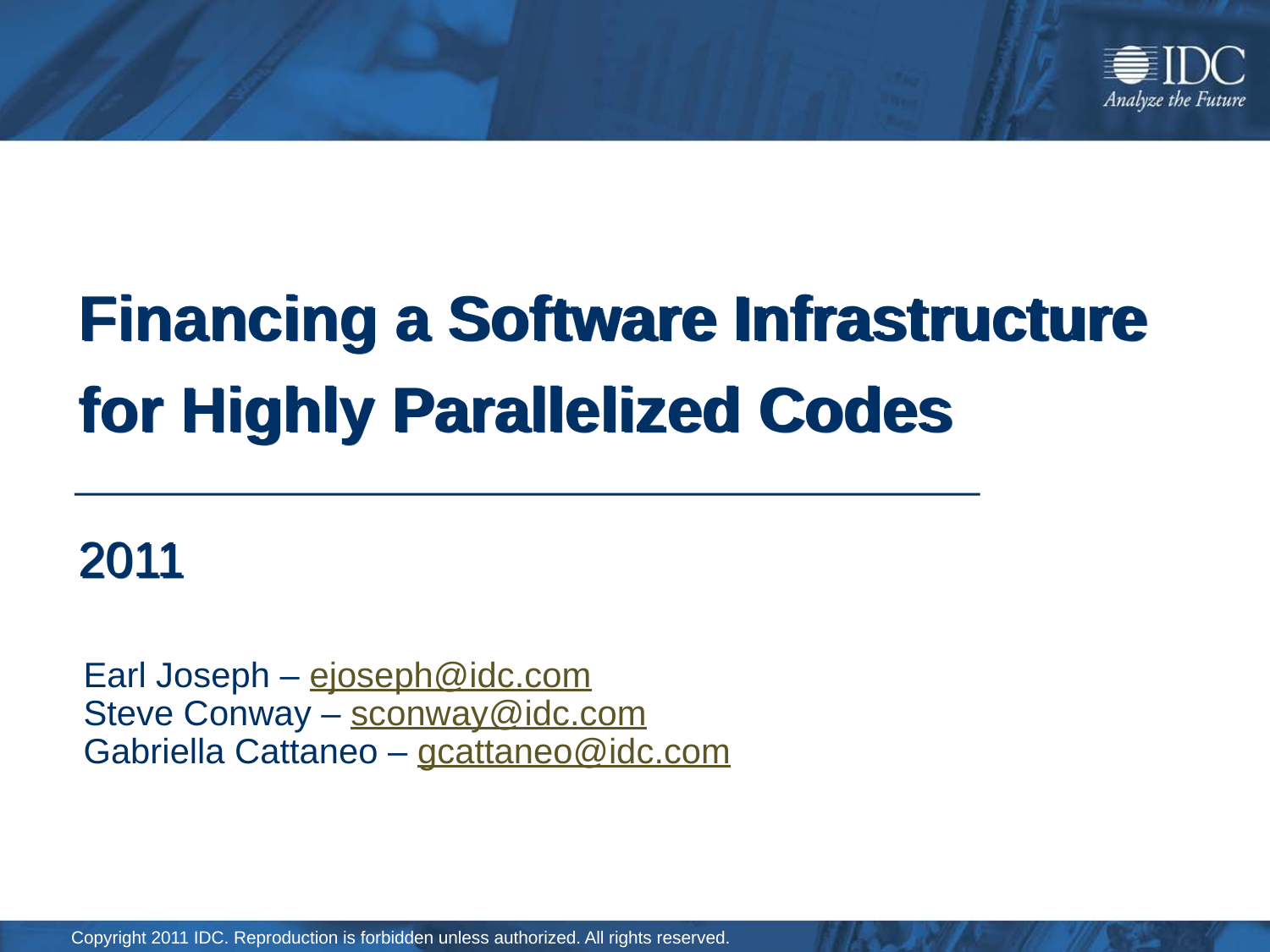

# Financing a Software Infrastructure for Highly Parallelized Codes 2011
Earl Joseph – ejoseph@idc.com
Steve Conway – sconway@idc.com
Gabriella Cattaneo – gcattaneo@idc.com